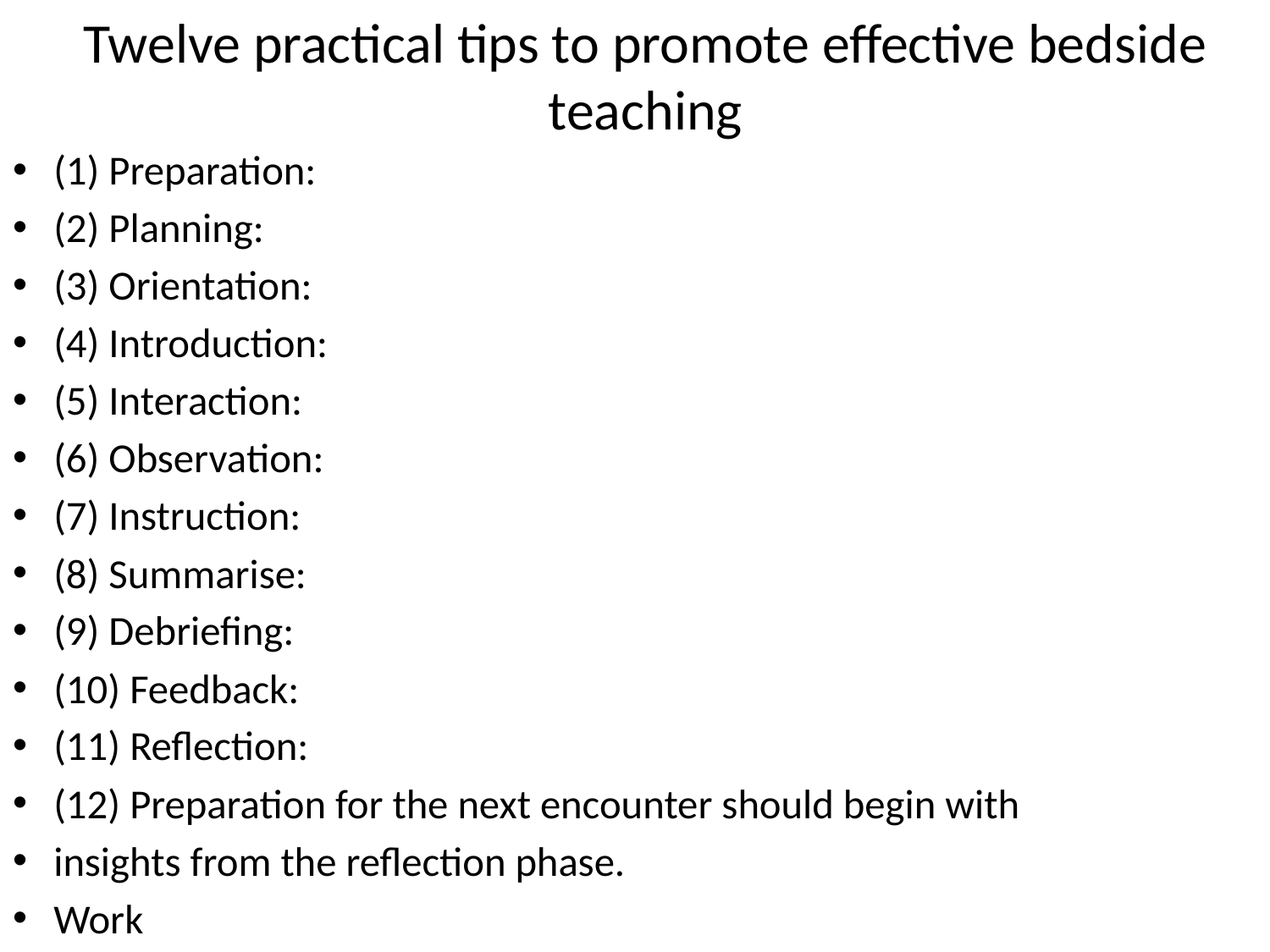

# Twelve practical tips to promote effective bedside teaching
(1) Preparation:
(2) Planning:
(3) Orientation:
(4) Introduction:
(5) Interaction:
(6) Observation:
(7) Instruction:
(8) Summarise:
(9) Debriefing:
(10) Feedback:
(11) Reflection:
(12) Preparation for the next encounter should begin with
insights from the reflection phase.
Work